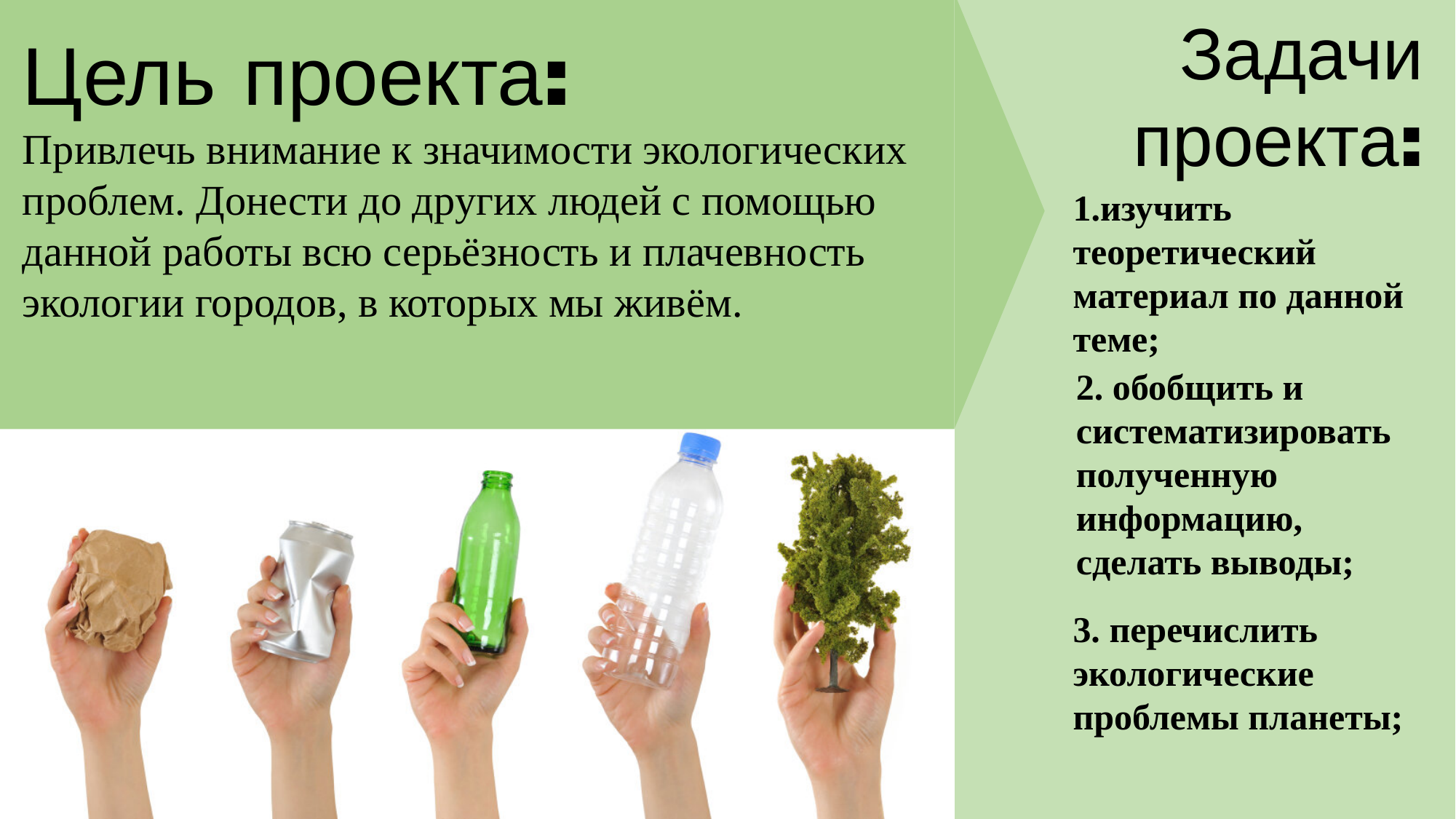

Задачи проекта:
1.изучить теоретический материал по данной теме;

2. обобщить и систематизировать полученную информацию, сделать выводы;
3. перечислить экологические проблемы планеты;
Цель проекта:
Привлечь внимание к значимости экологических проблем. Донести до других людей с помощью данной работы всю серьёзность и плачевность экологии городов, в которых мы живём.